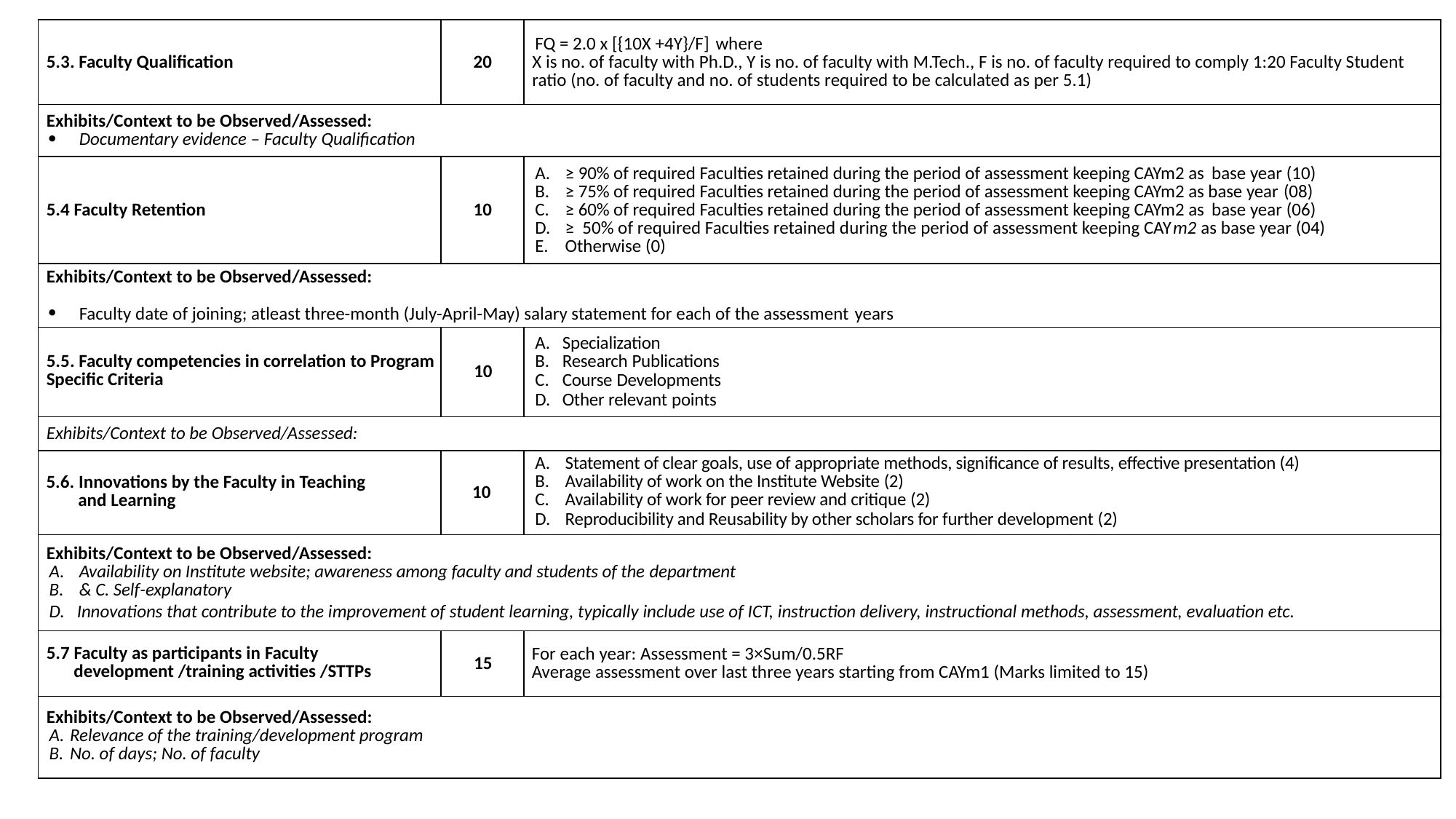

| 5.3. Faculty Qualification | 20 | FQ = 2.0 x [{10X +4Y}/F] where X is no. of faculty with Ph.D., Y is no. of faculty with M.Tech., F is no. of faculty required to comply 1:20 Faculty Student ratio (no. of faculty and no. of students required to be calculated as per 5.1) |
| --- | --- | --- |
| Exhibits/Context to be Observed/Assessed:  Documentary evidence – Faculty Qualification |  |  |
| 5.4 Faculty Retention | 10 | ≥ 90% of required Faculties retained during the period of assessment keeping CAYm2 as base year (10) ≥ 75% of required Faculties retained during the period of assessment keeping CAYm2 as base year (08) ≥ 60% of required Faculties retained during the period of assessment keeping CAYm2 as base year (06) ≥ 50% of required Faculties retained during the period of assessment keeping CAYm2 as base year (04) Otherwise (0) |
| Exhibits/Context to be Observed/Assessed:   Faculty date of joining; atleast three-month (July-April-May) salary statement for each of the assessment years |  |  |
| 5.5. Faculty competencies in correlation to Program Specific Criteria | 10 | Specialization Research Publications Course Developments Other relevant points |
| Exhibits/Context to be Observed/Assessed: |  |  |
| 5.6. Innovations by the Faculty in Teaching and Learning | 10 | Statement of clear goals, use of appropriate methods, significance of results, effective presentation (4) Availability of work on the Institute Website (2) Availability of work for peer review and critique (2) Reproducibility and Reusability by other scholars for further development (2) |
| Exhibits/Context to be Observed/Assessed:  Availability on Institute website; awareness among faculty and students of the department & C. Self-explanatory D. Innovations that contribute to the improvement of student learning, typically include use of ICT, instruction delivery, instructional methods, assessment, evaluation etc. |  |  |
| 5.7 Faculty as participants in Faculty development /training activities /STTPs | 15 | For each year: Assessment = 3×Sum/0.5RF Average assessment over last three years starting from CAYm1 (Marks limited to 15) |
| Exhibits/Context to be Observed/Assessed:  Relevance of the training/development program No. of days; No. of faculty |  |  |